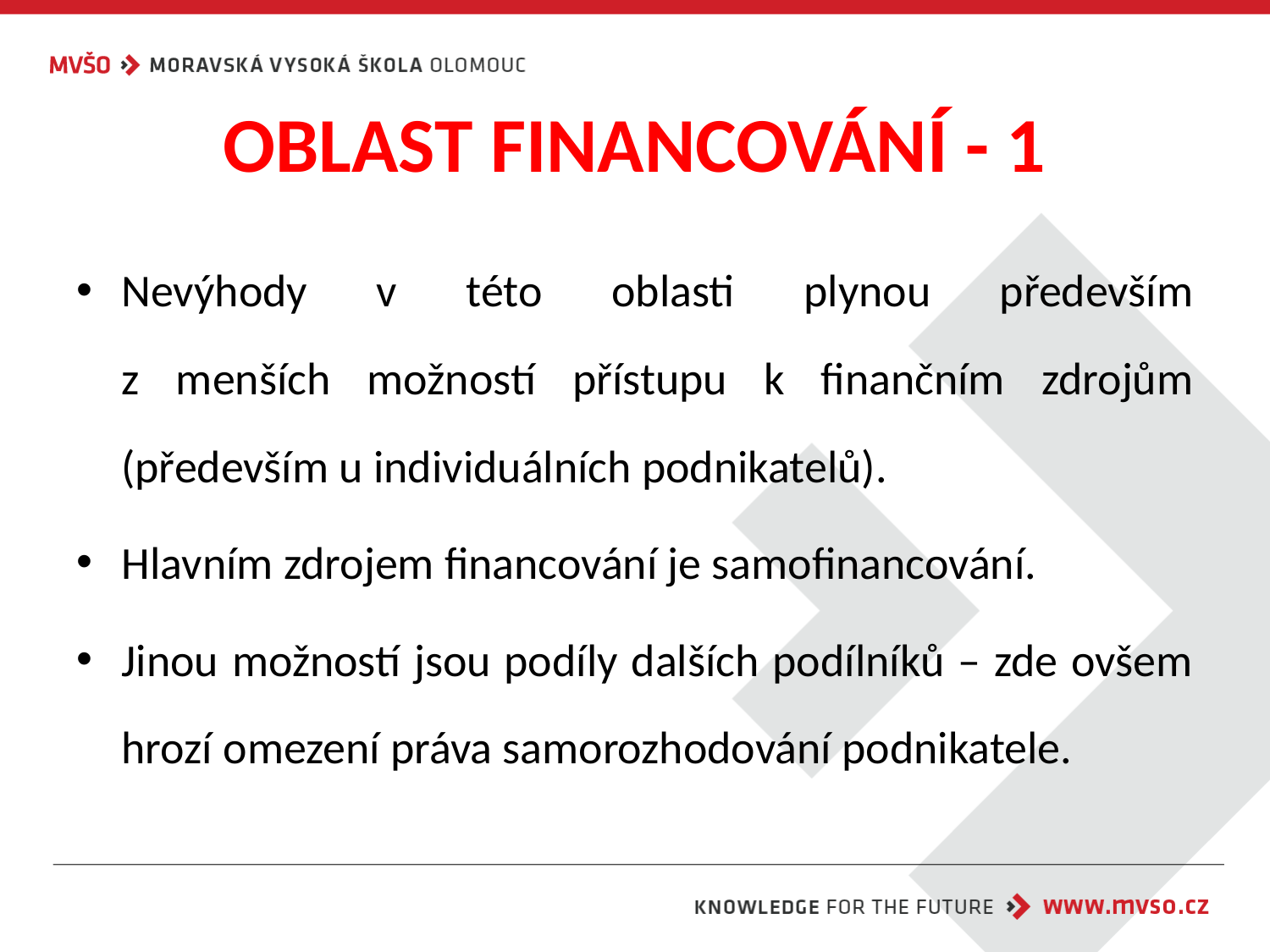

# OBLAST FINANCOVÁNÍ - 1
Nevýhody v této oblasti plynou především
z menších možností přístupu k finančním zdrojům (především u individuálních podnikatelů).
Hlavním zdrojem financování je samofinancování.
Jinou možností jsou podíly dalších podílníků – zde ovšem hrozí omezení práva samorozhodování podnikatele.